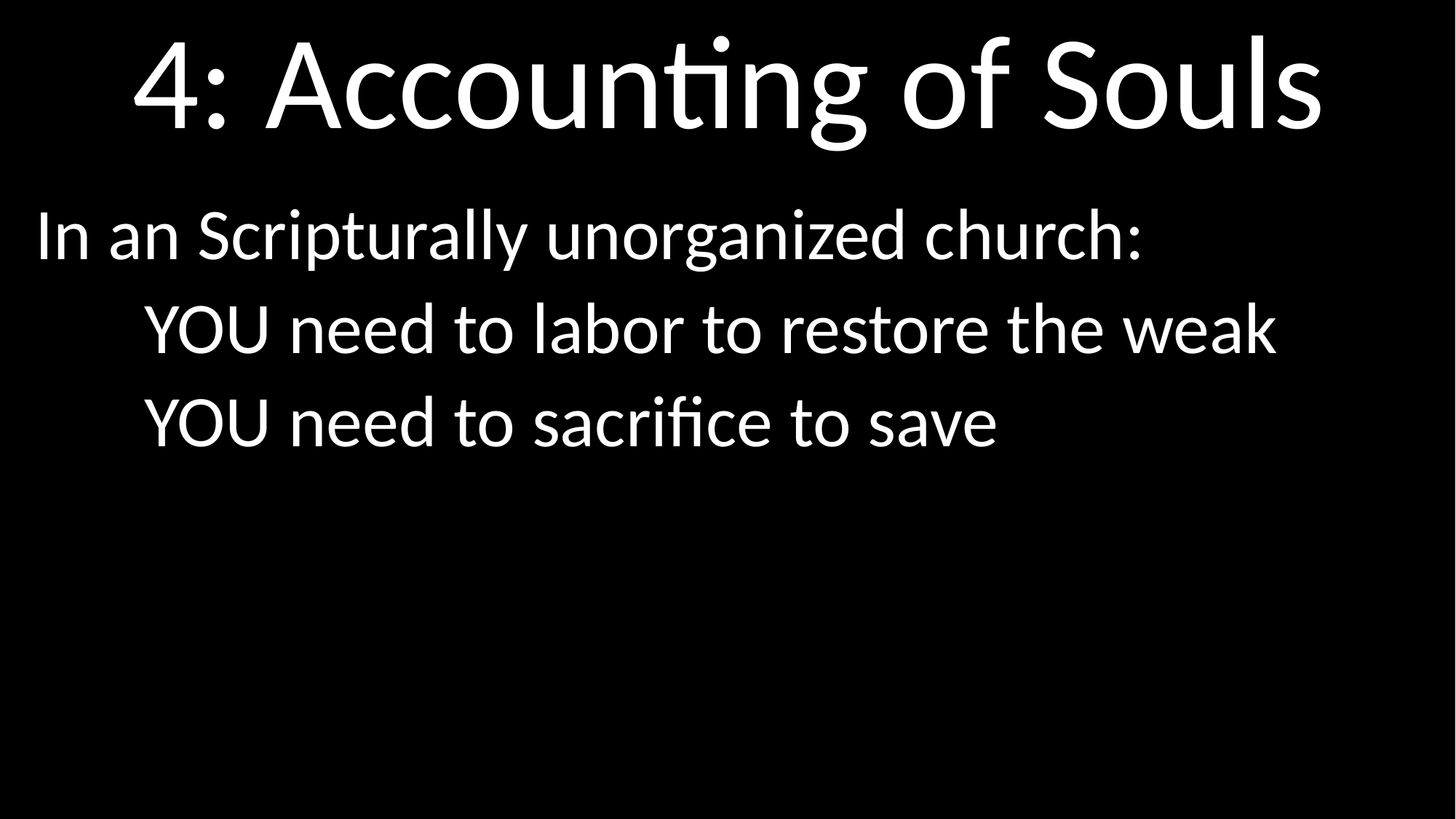

# 4: Accounting of Souls
In an Scripturally unorganized church:
	YOU need to labor to restore the weak
	YOU need to sacrifice to save